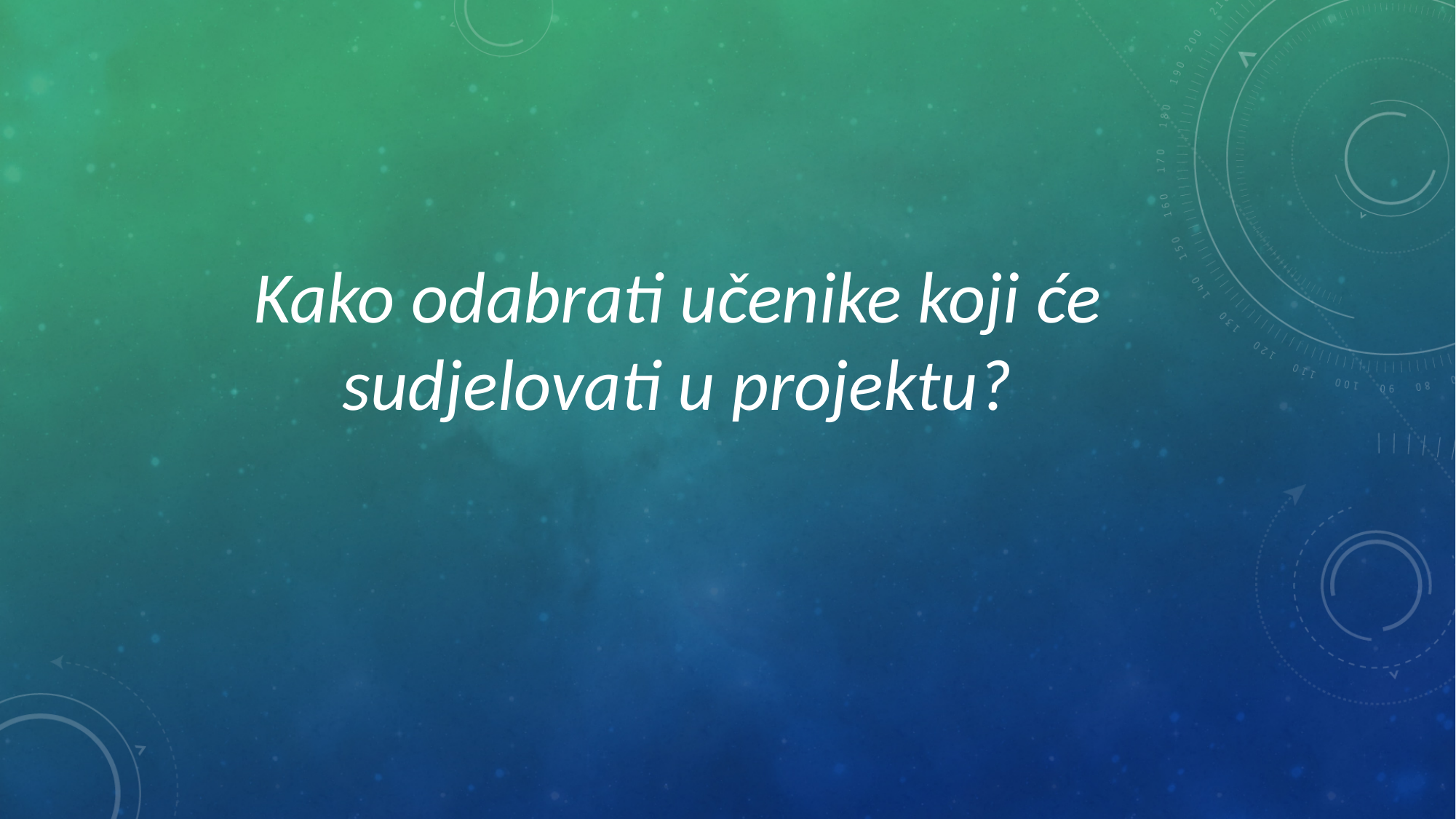

Kako odabrati učenike koji će sudjelovati u projektu?